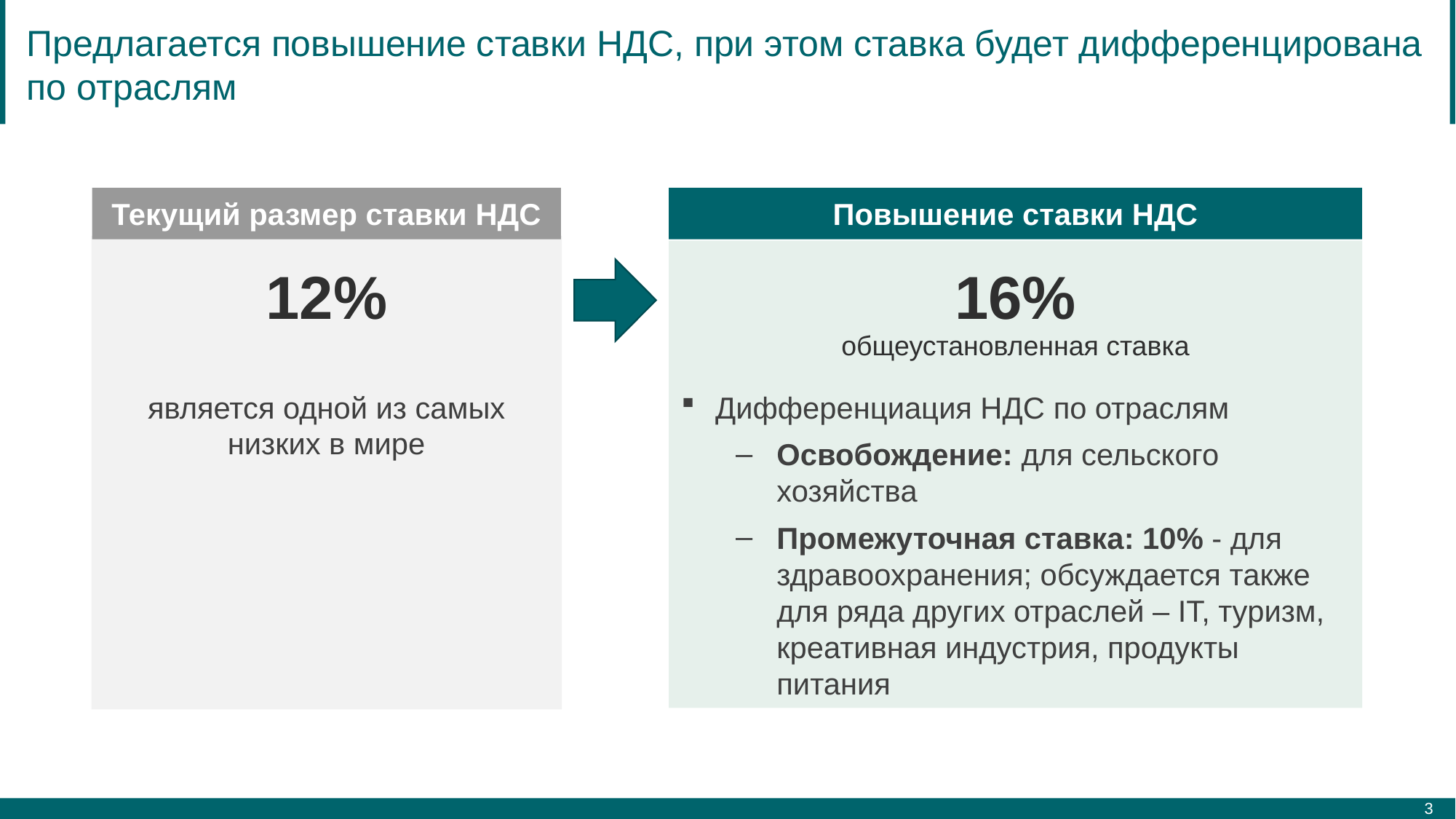

# Предлагается повышение ставки НДС, при этом ставка будет дифференцирована по отраслям
Текущий размер ставки НДС
Повышение ставки НДС

12%
16%
общеустановленная ставка
является одной из самых низких в мире
Дифференциация НДС по отраслям
Освобождение: для сельского хозяйства
Промежуточная ставка: 10% - для здравоохранения; обсуждается также для ряда других отраслей – IT, туризм, креативная индустрия, продукты питания
*